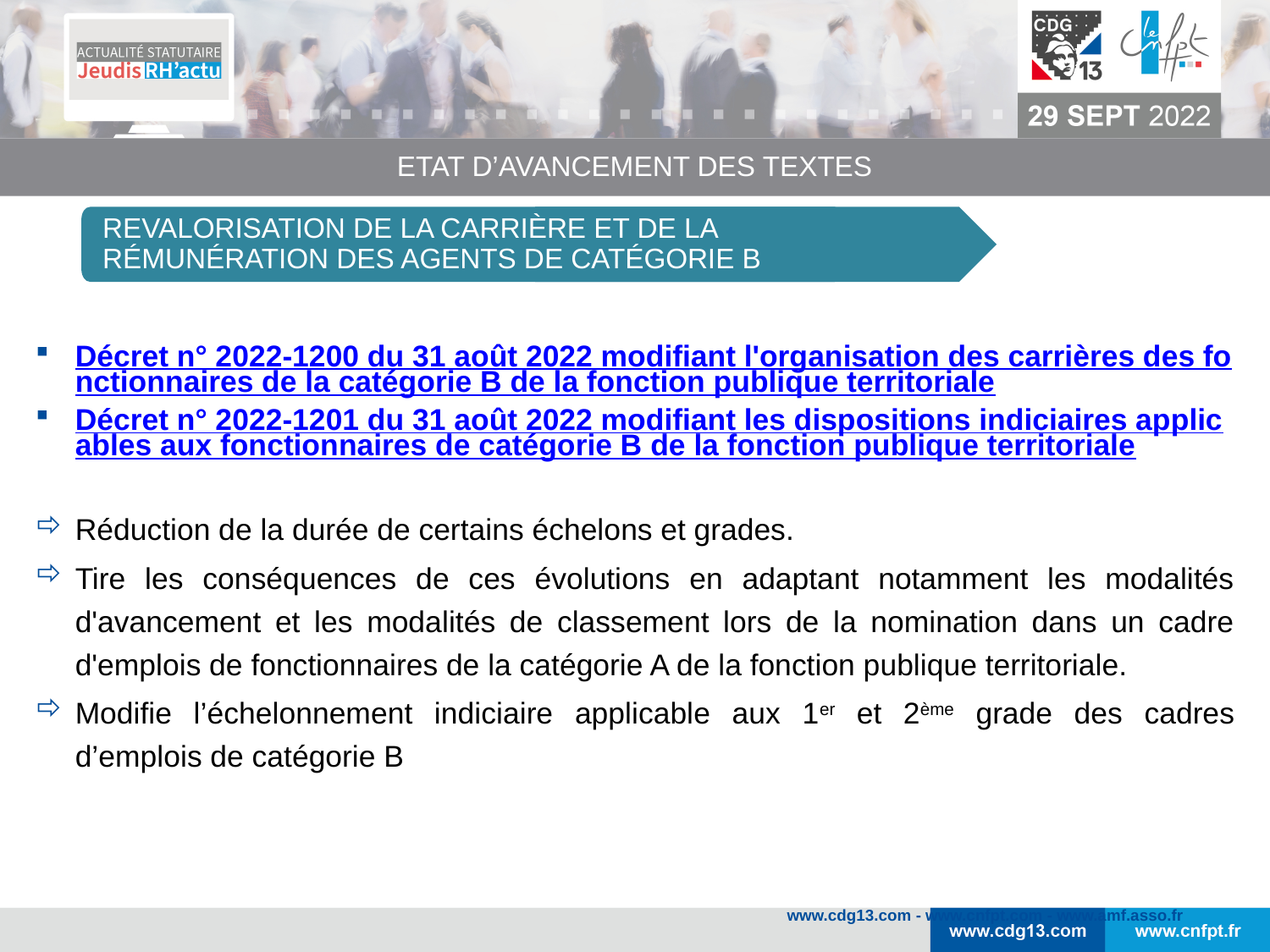

ETAT D’AVANCEMENT DES TEXTES
Revalorisation de la carrière et de la rémunération des agents de catégorie B

Décret n° 2022-1200 du 31 août 2022 modifiant l'organisation des carrières des fonctionnaires de la catégorie B de la fonction publique territoriale
Décret n° 2022-1201 du 31 août 2022 modifiant les dispositions indiciaires applicables aux fonctionnaires de catégorie B de la fonction publique territoriale

Réduction de la durée de certains échelons et grades.
Tire les conséquences de ces évolutions en adaptant notamment les modalités d'avancement et les modalités de classement lors de la nomination dans un cadre d'emplois de fonctionnaires de la catégorie A de la fonction publique territoriale.
Modifie l’échelonnement indiciaire applicable aux 1er et 2ème grade des cadres d’emplois de catégorie B